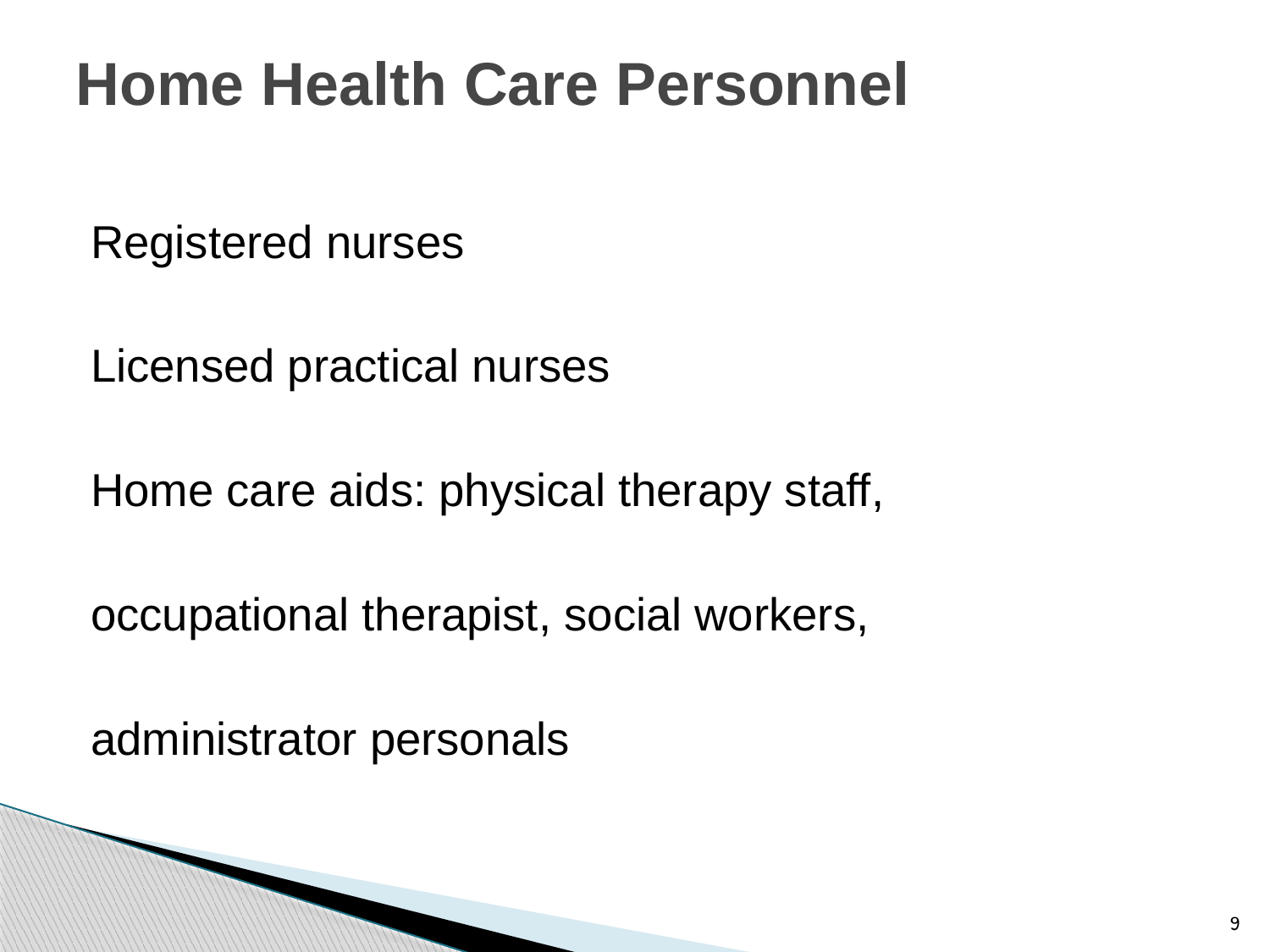

# Home Health Care Personnel
Registered nurses

Licensed practical nurses

Home care aids: physical therapy staff,

occupational therapist, social workers,

administrator personals

9